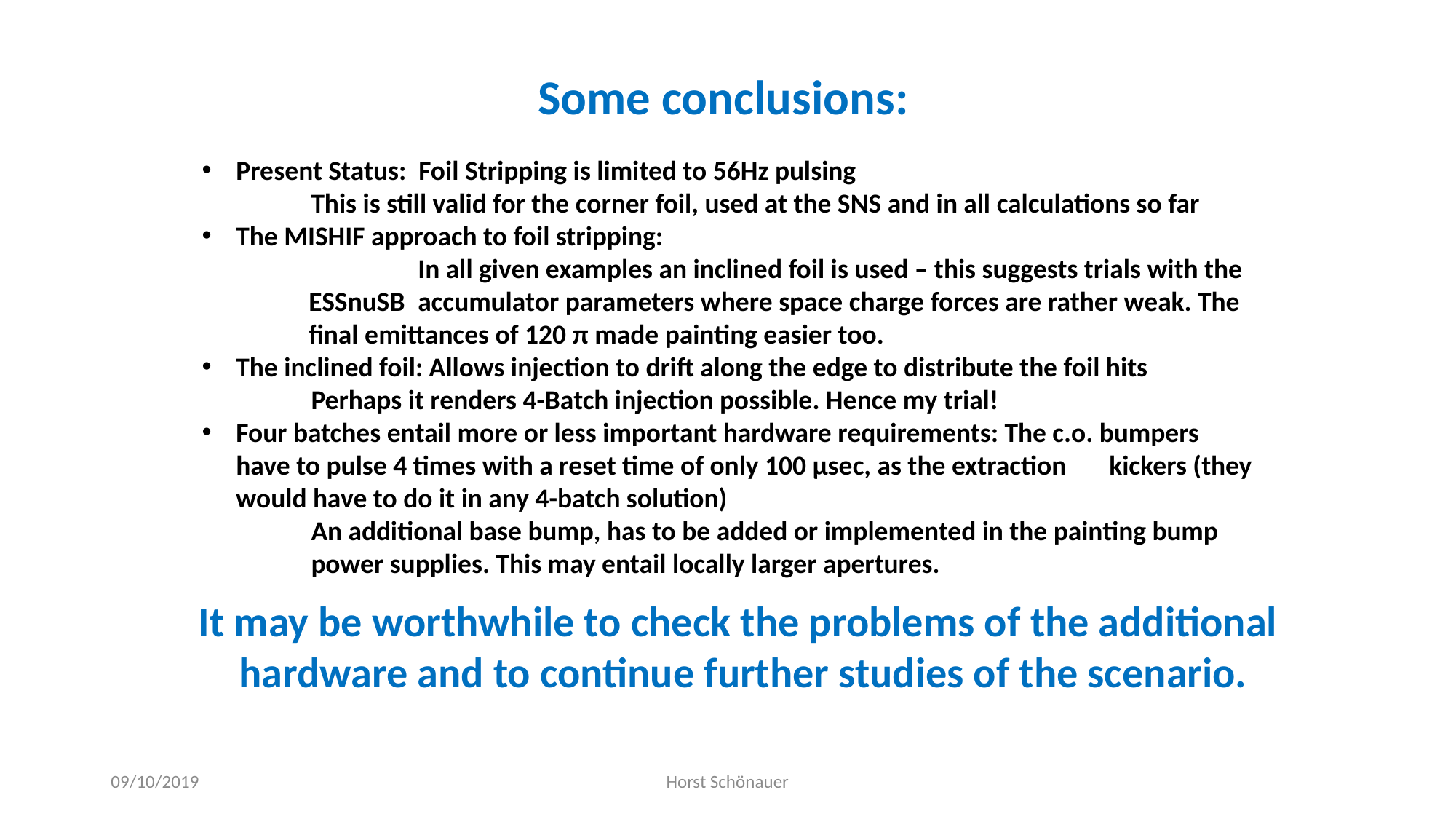

Some conclusions:
Present Status:  Foil Stripping is limited to 56Hz pulsing
	This is still valid for the corner foil, used at the SNS and in all calculations so far
The MISHIF approach to foil stripping:
	In all given examples an inclined foil is used – this suggests trials with the ESSnuSB 	accumulator parameters where space charge forces are rather weak. The final emittances of 120 π made painting easier too.
The inclined foil: Allows injection to drift along the edge to distribute the foil hits
	Perhaps it renders 4-Batch injection possible. Hence my trial!
Four batches entail more or less important hardware requirements: The c.o. bumpers 	have to pulse 4 times with a reset time of only 100 µsec, as the extraction 	kickers (they would have to do it in any 4-batch solution)
	An additional base bump, has to be added or implemented in the painting bump 	power supplies. This may entail locally larger apertures.

It may be worthwhile to check the problems of the additional
hardware and to continue further studies of the scenario.
09/10/2019
Horst Schönauer